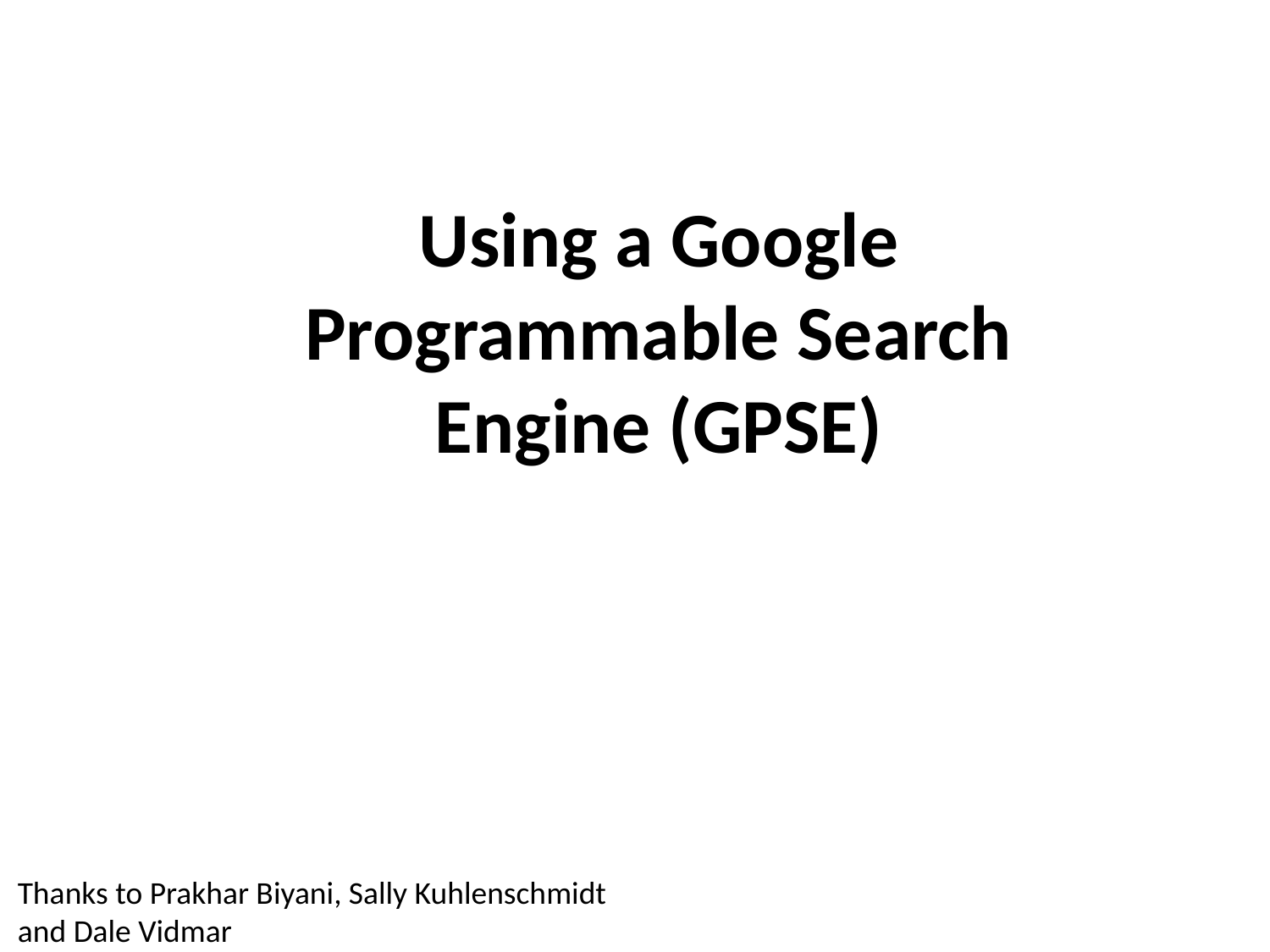

# Using a Google Programmable Search Engine (GPSE)
Thanks to Prakhar Biyani, Sally Kuhlenschmidt and Dale Vidmar